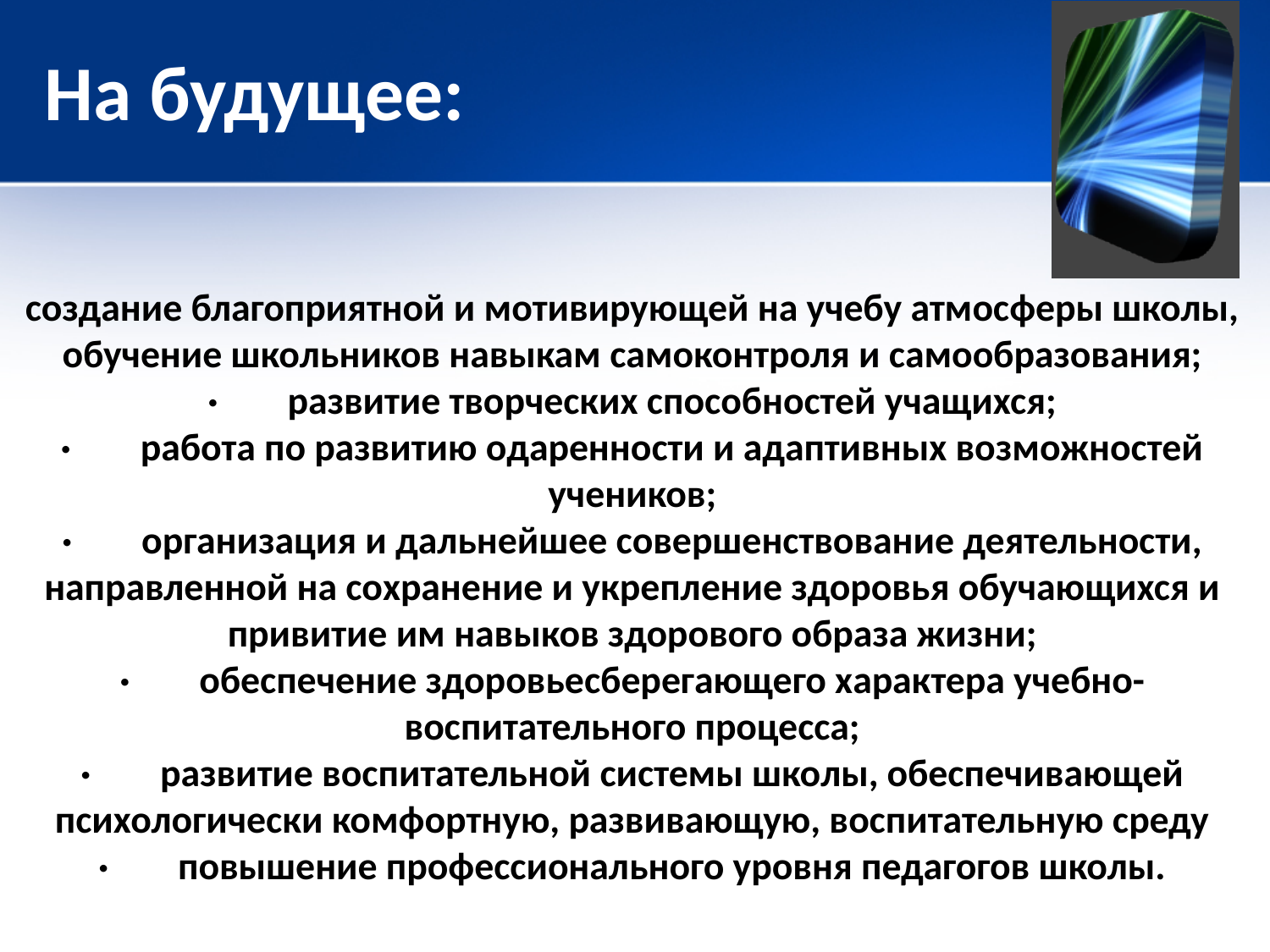

# На будущее:
создание благоприятной и мотивирующей на учебу атмосферы школы, обучение школьников навыкам самоконтроля и самообразования;
·        развитие творческих способностей учащихся;
·        работа по развитию одаренности и адаптивных возможностей учеников;
·        организация и дальнейшее совершенствование деятельности, направленной на сохранение и укрепление здоровья обучающихся и привитие им навыков здорового образа жизни;
·        обеспечение здоровьесберегающего характера учебно-воспитательного процесса;
·        развитие воспитательной системы школы, обеспечивающей психологически комфортную, развивающую, воспитательную среду
·        повышение профессионального уровня педагогов школы.